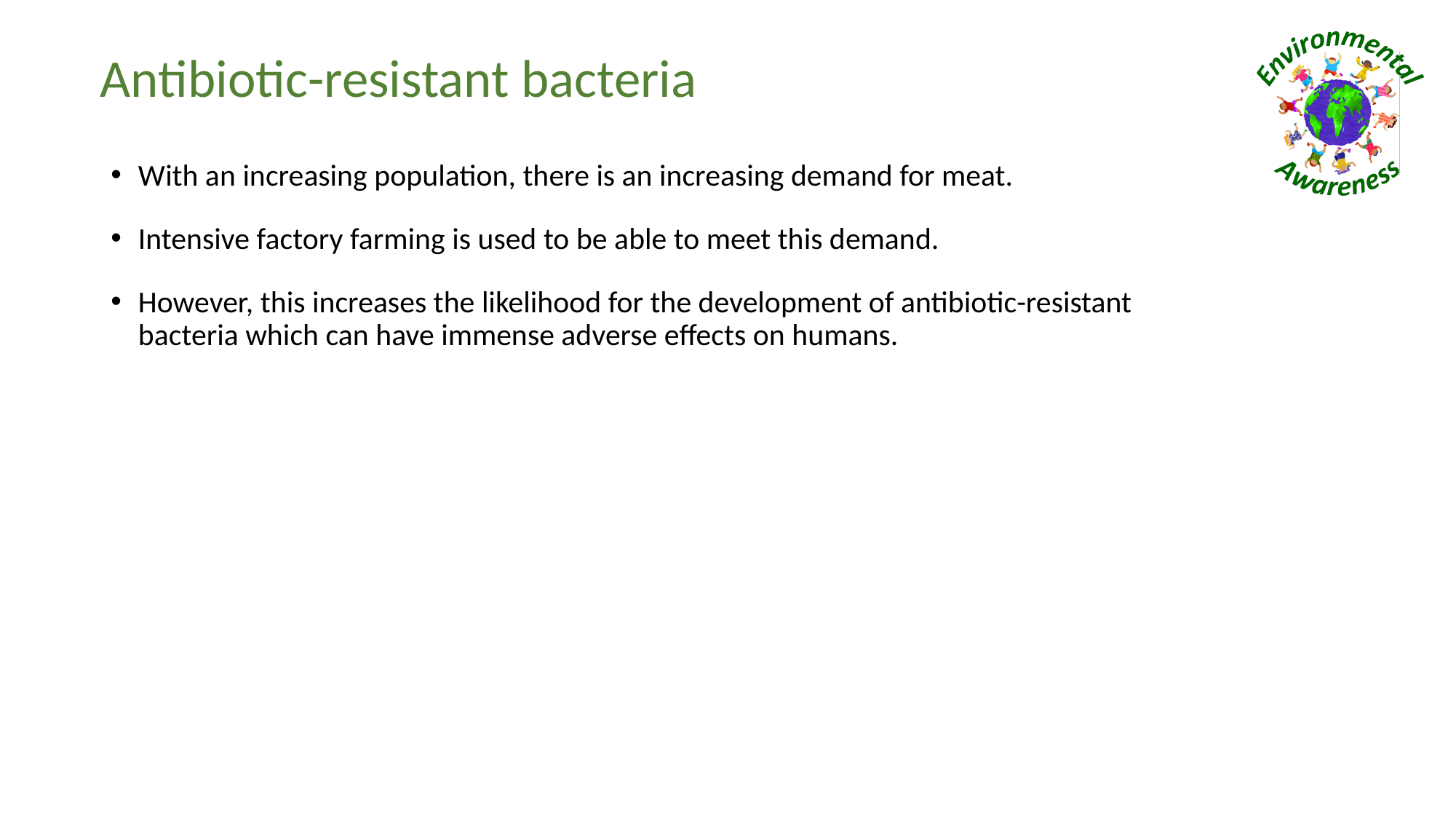

# Antibiotic-resistant bacteria
With an increasing population, there is an increasing demand for meat.
Intensive factory farming is used to be able to meet this demand.
However, this increases the likelihood for the development of antibiotic-resistant bacteria which can have immense adverse effects on humans.